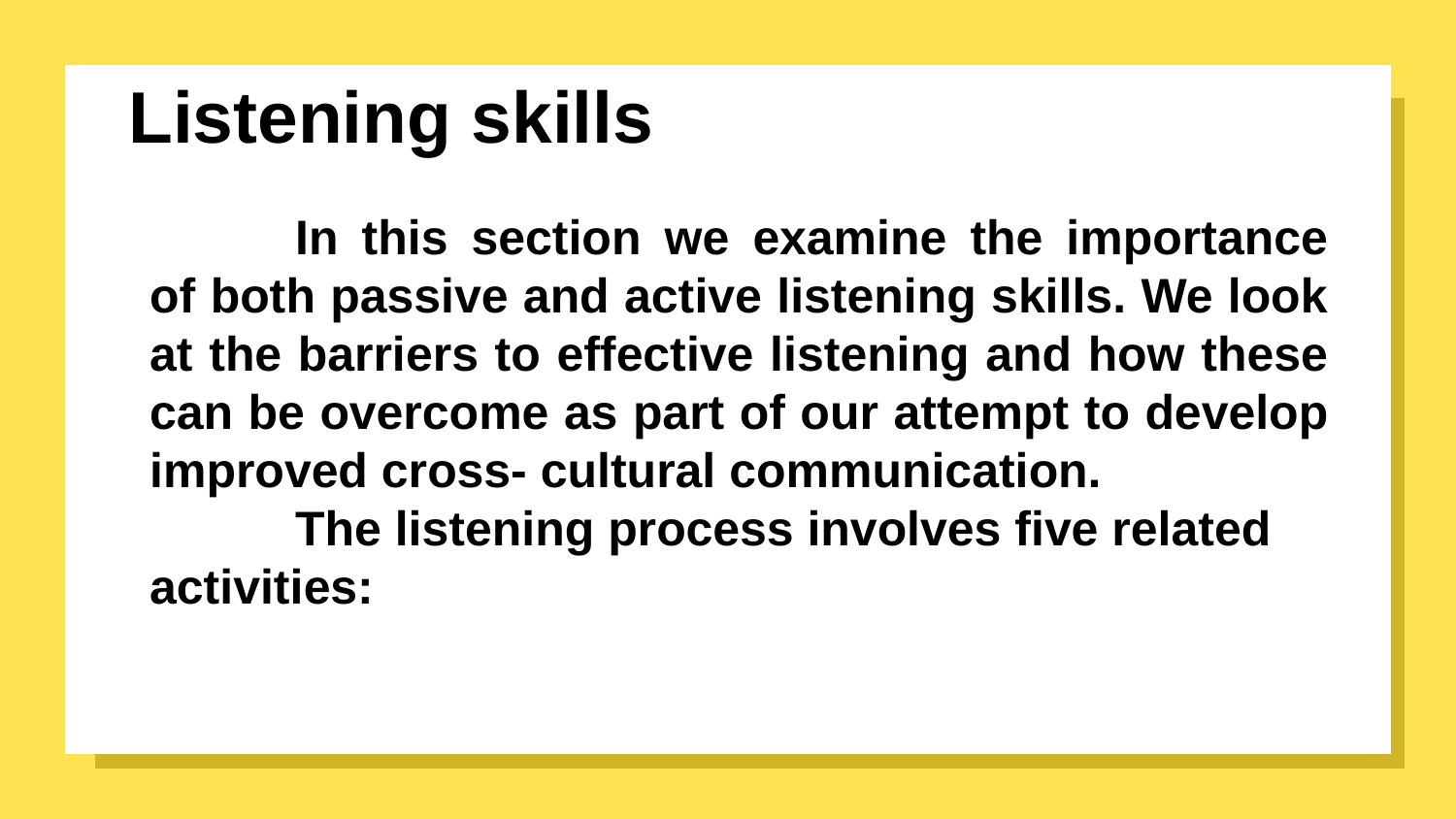

# Listening skills
	In this section we examine the importance of both passive and active listening skills. We look at the barriers to effective listening and how these can be overcome as part of our attempt to develop improved cross- cultural communication.
	The listening process involves five related activities: